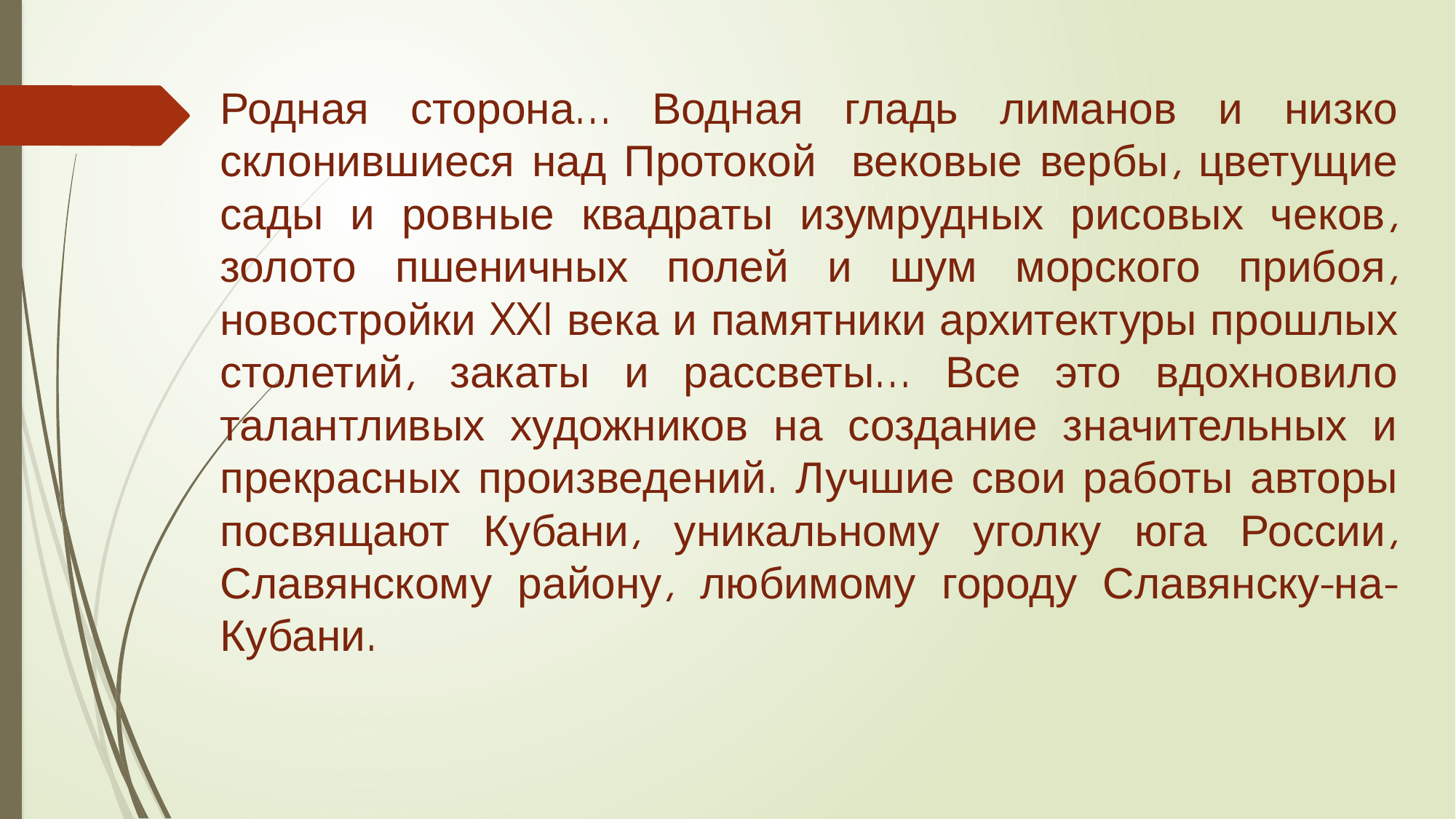

# Родная сторона… Водная гладь лиманов и низко склонившиеся над Протокой  вековые вербы, цветущие сады и ровные квадраты изумрудных рисовых чеков, золото пшеничных полей и шум морского прибоя, новостройки XXI века и памятники архитектуры прошлых столетий, закаты и рассветы… Все это вдохновило талантливых художников на создание значительных и прекрасных произведений. Лучшие свои работы авторы посвящают Кубани, уникальному уголку юга России, Славянскому району, любимому городу Славянску-на-Кубани.